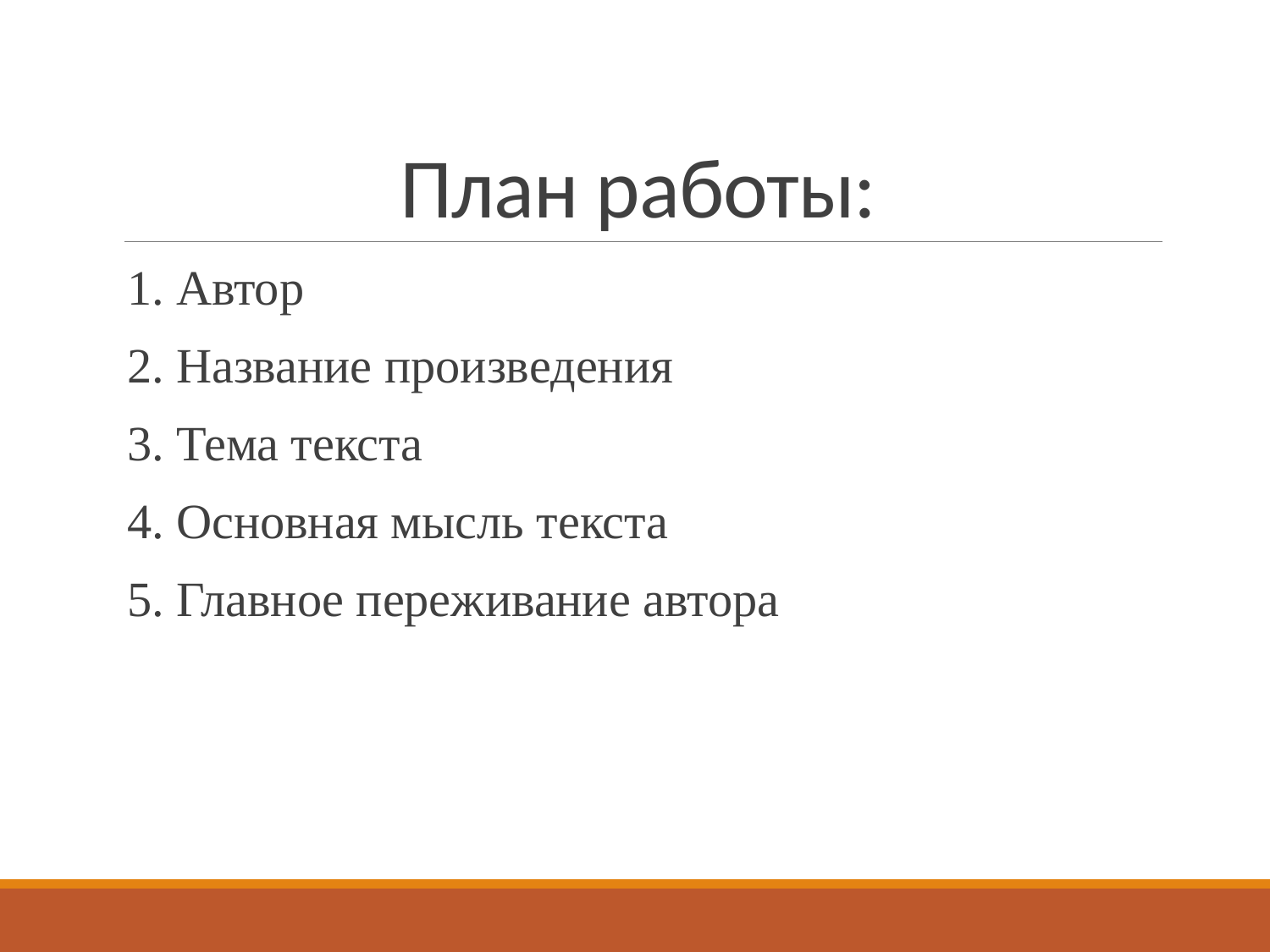

# План работы:
1. Автор
2. Название произведения
3. Тема текста
4. Основная мысль текста
5. Главное переживание автора